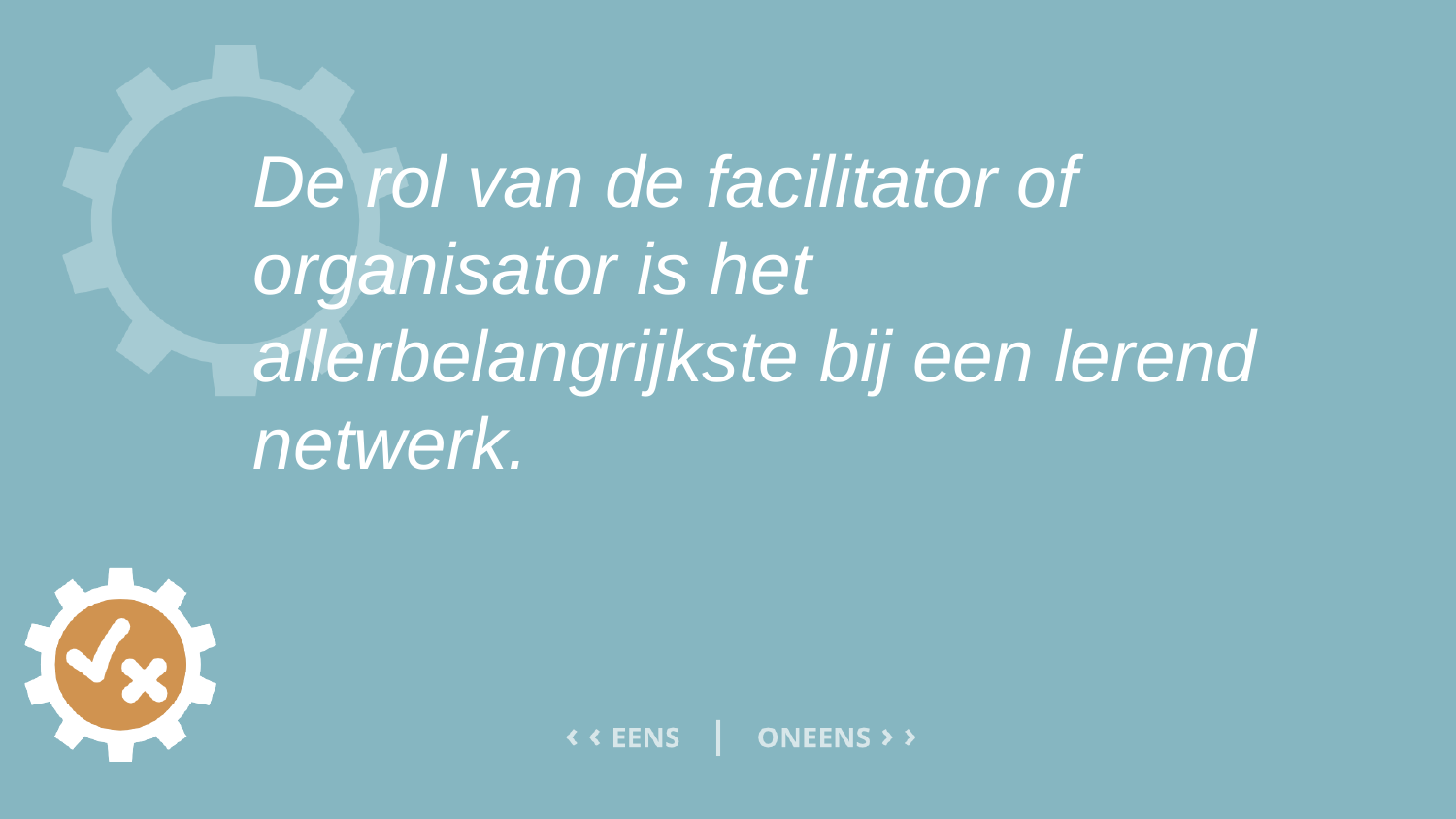

# De rol van de facilitator of organisator is het allerbelangrijkste bij een lerend netwerk.